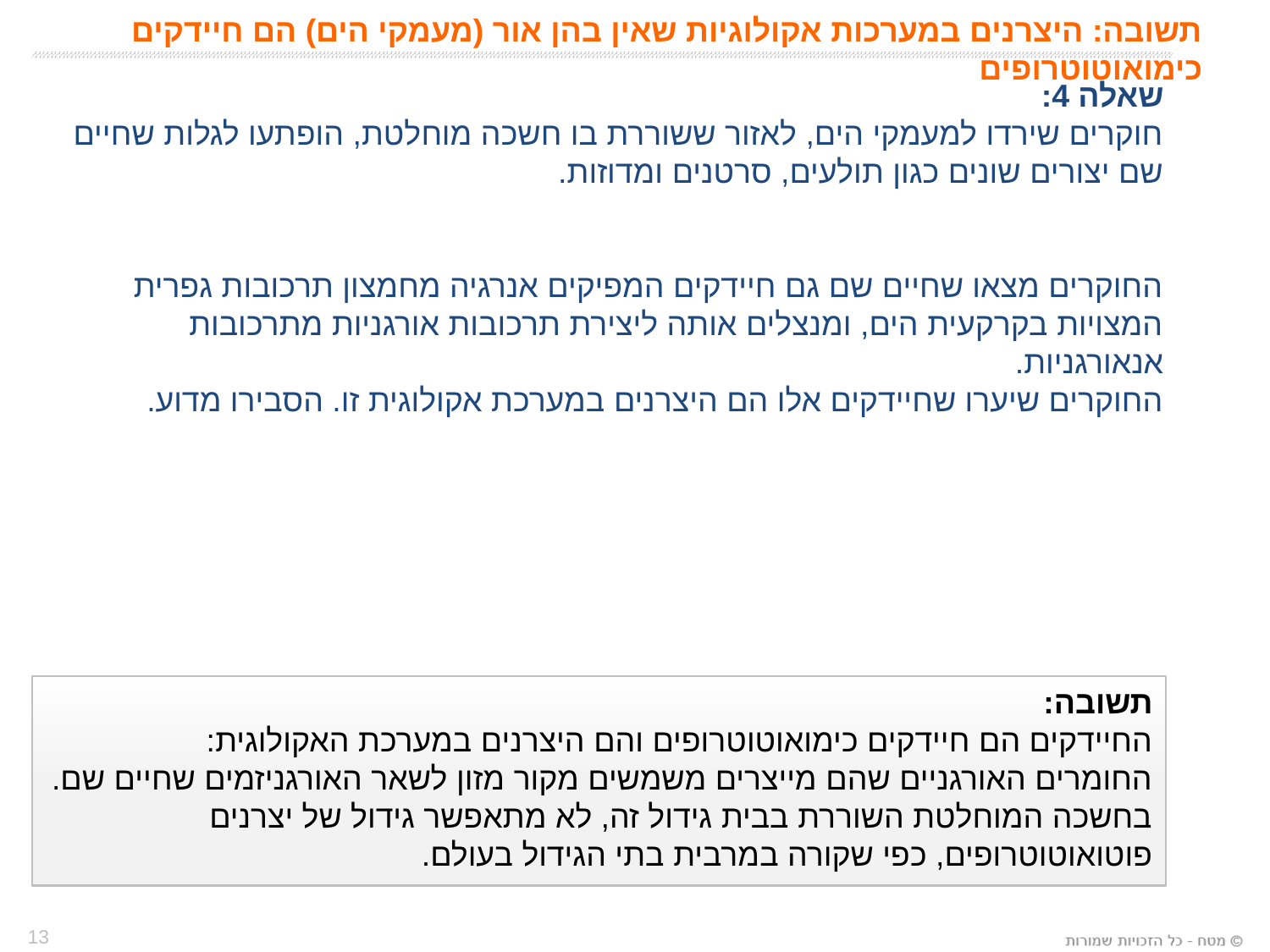

# תשובה: היצרנים במערכות אקולוגיות שאין בהן אור (מעמקי הים) הם חיידקים כימואוטוטרופים

שאלה 4:
חוקרים שירדו למעמקי הים, לאזור ששוררת בו חשכה מוחלטת, הופתעו לגלות שחיים שם יצורים שונים כגון תולעים, סרטנים ומדוזות.

החוקרים מצאו שחיים שם גם חיידקים המפיקים אנרגיה מחמצון תרכובות גפרית המצויות בקרקעית הים, ומנצלים אותה ליצירת תרכובות אורגניות מתרכובות אנאורגניות.
החוקרים שיערו שחיידקים אלו הם היצרנים במערכת אקולוגית זו. הסבירו מדוע.
תשובה:
החיידקים הם חיידקים כימואוטוטרופים והם היצרנים במערכת האקולוגית:
החומרים האורגניים שהם מייצרים משמשים מקור מזון לשאר האורגניזמים שחיים שם.
בחשכה המוחלטת השוררת בבית גידול זה, לא מתאפשר גידול של יצרנים פוטואוטוטרופים, כפי שקורה במרבית בתי הגידול בעולם.

13